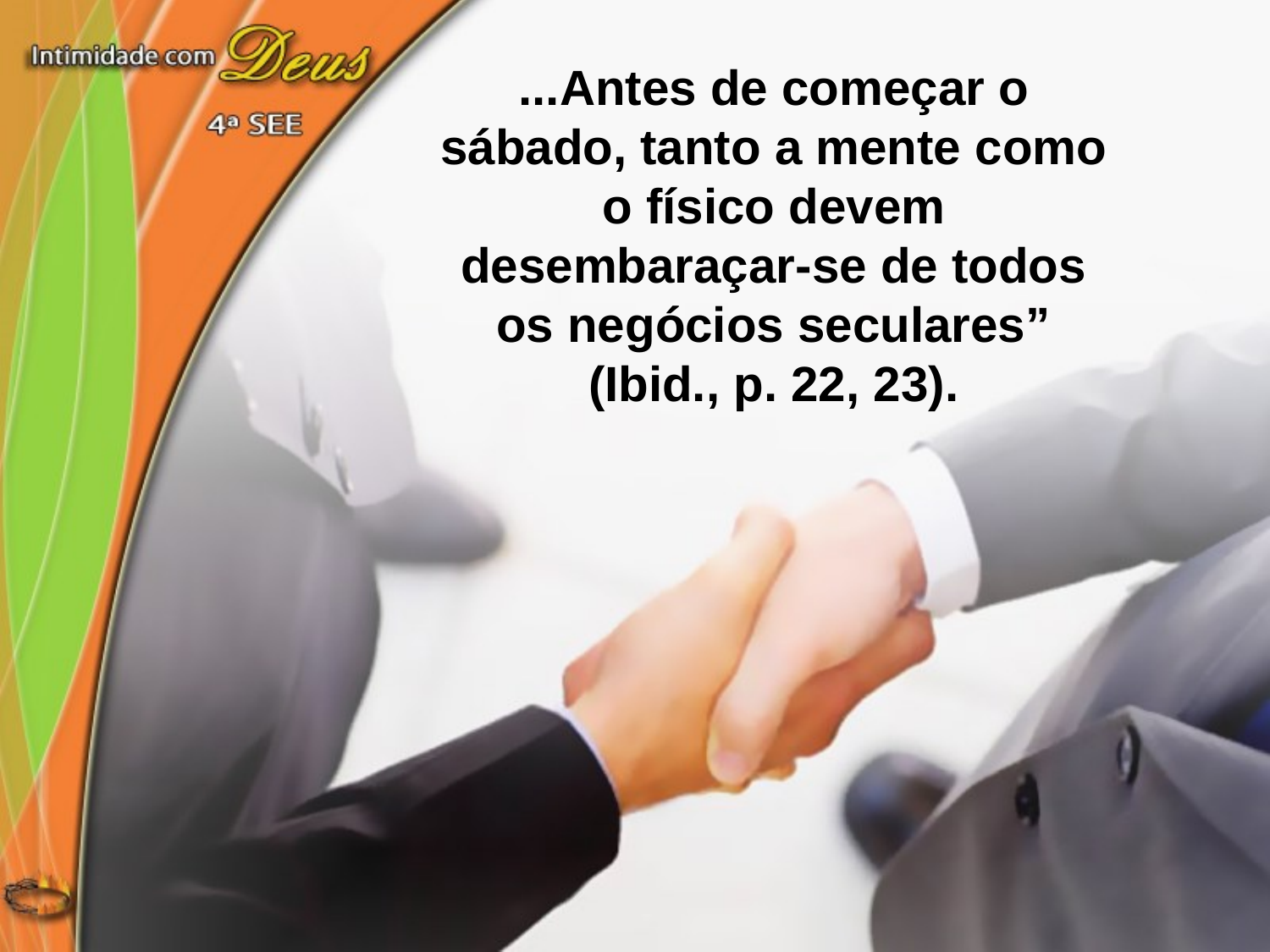

...Antes de começar o sábado, tanto a mente como o físico devem desembaraçar-se de todos os negócios seculares” (Ibid., p. 22, 23).